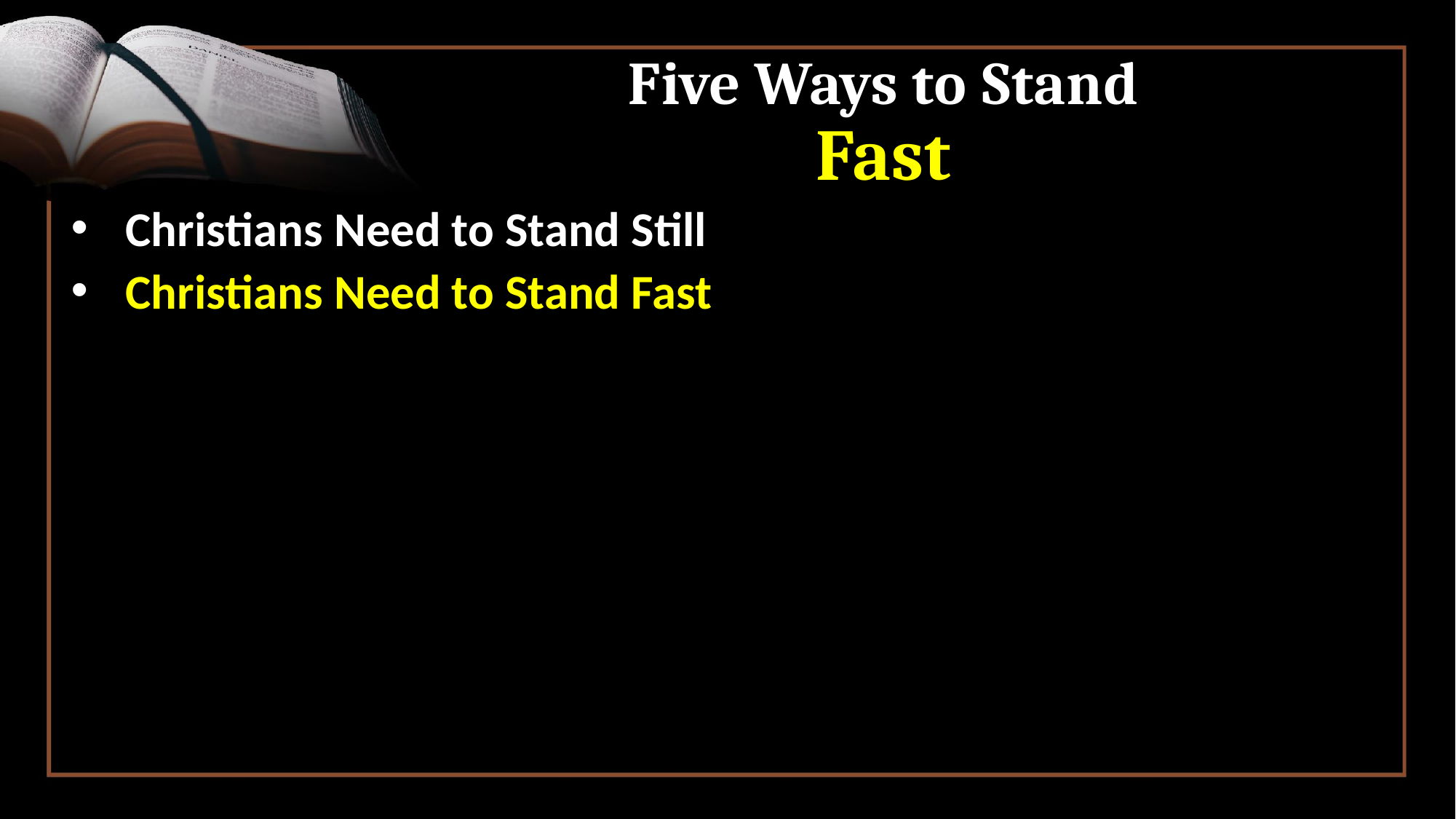

# Five Ways to Stand Fast
Christians Need to Stand Still
Christians Need to Stand Fast